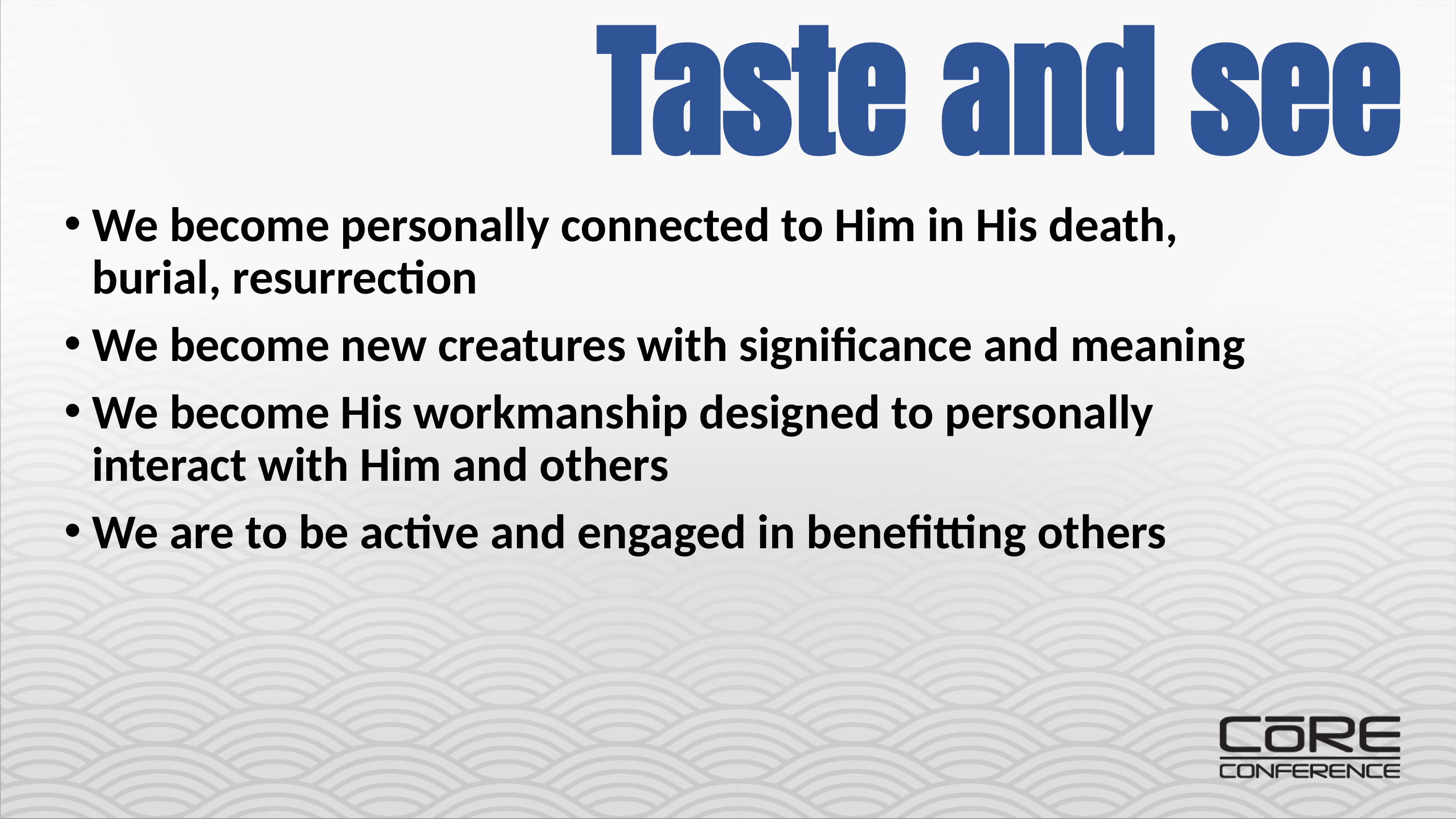

# Taste and see
We become personally connected to Him in His death, burial, resurrection
We become new creatures with significance and meaning
We become His workmanship designed to personally interact with Him and others
We are to be active and engaged in benefitting others